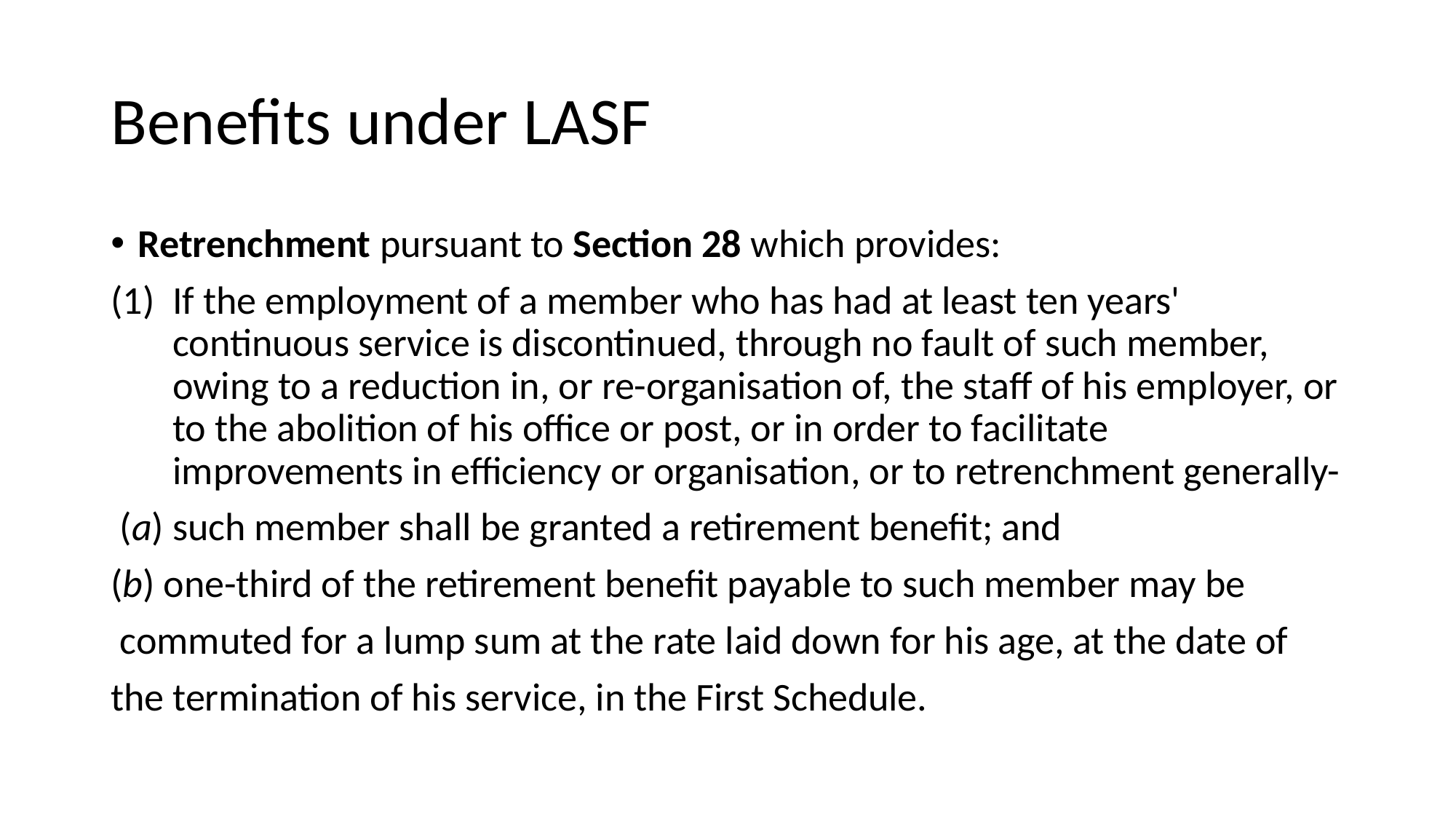

# Benefits under LASF
Retrenchment pursuant to Section 28 which provides:
If the employment of a member who has had at least ten years' continuous service is discontinued, through no fault of such member, owing to a reduction in, or re-organisation of, the staff of his employer, or to the abolition of his office or post, or in order to facilitate improvements in efficiency or organisation, or to retrenchment generally-
 (a) such member shall be granted a retirement benefit; and
(b) one-third of the retirement benefit payable to such member may be
 commuted for a lump sum at the rate laid down for his age, at the date of
the termination of his service, in the First Schedule.